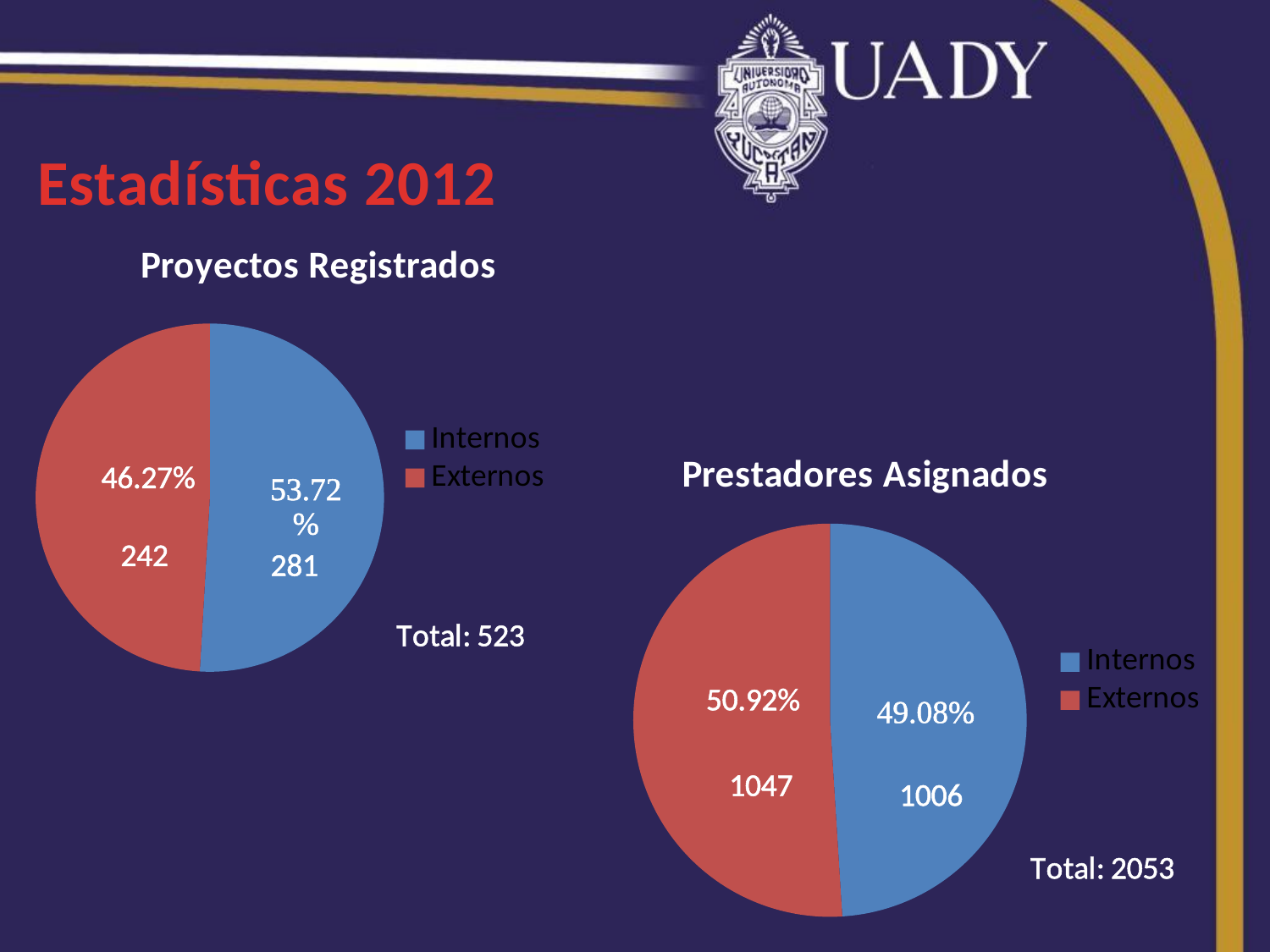

Estadísticas 2012

### Chart: Proyectos Registrados

| Category | Prestadores Asignados |
|---|---|
| Internos | 50.92 |
| Externos | 49.07 |

### Chart: Prestadores Asignados

| Category | Prestadores Asignados |
|---|---|
| Internos | 49.0 |
| Externos | 50.99 |